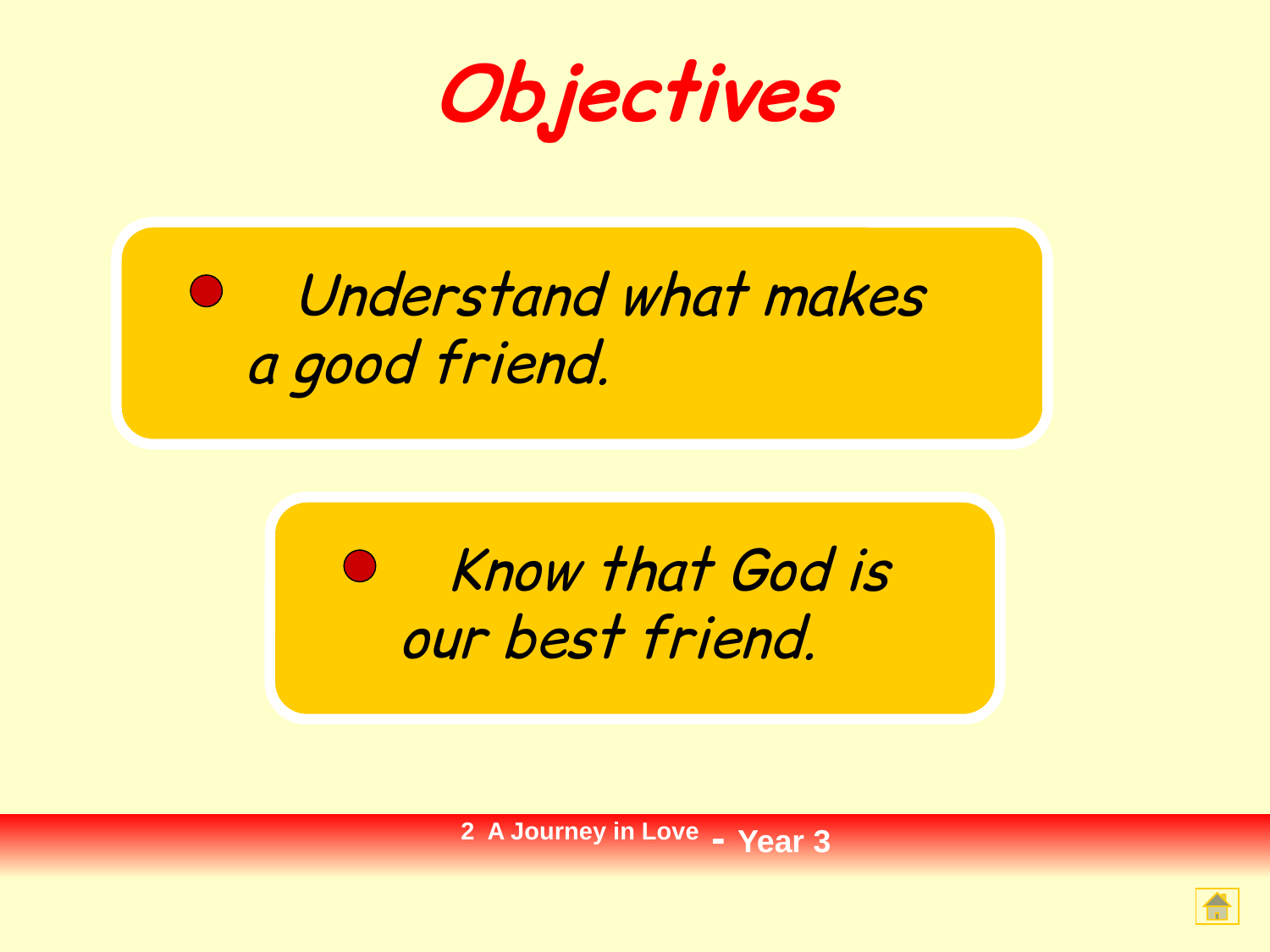

# Objectives

Understand what makes
a good friend.

Know that God is
our best friend.

2  A Journey in Love - Year 3